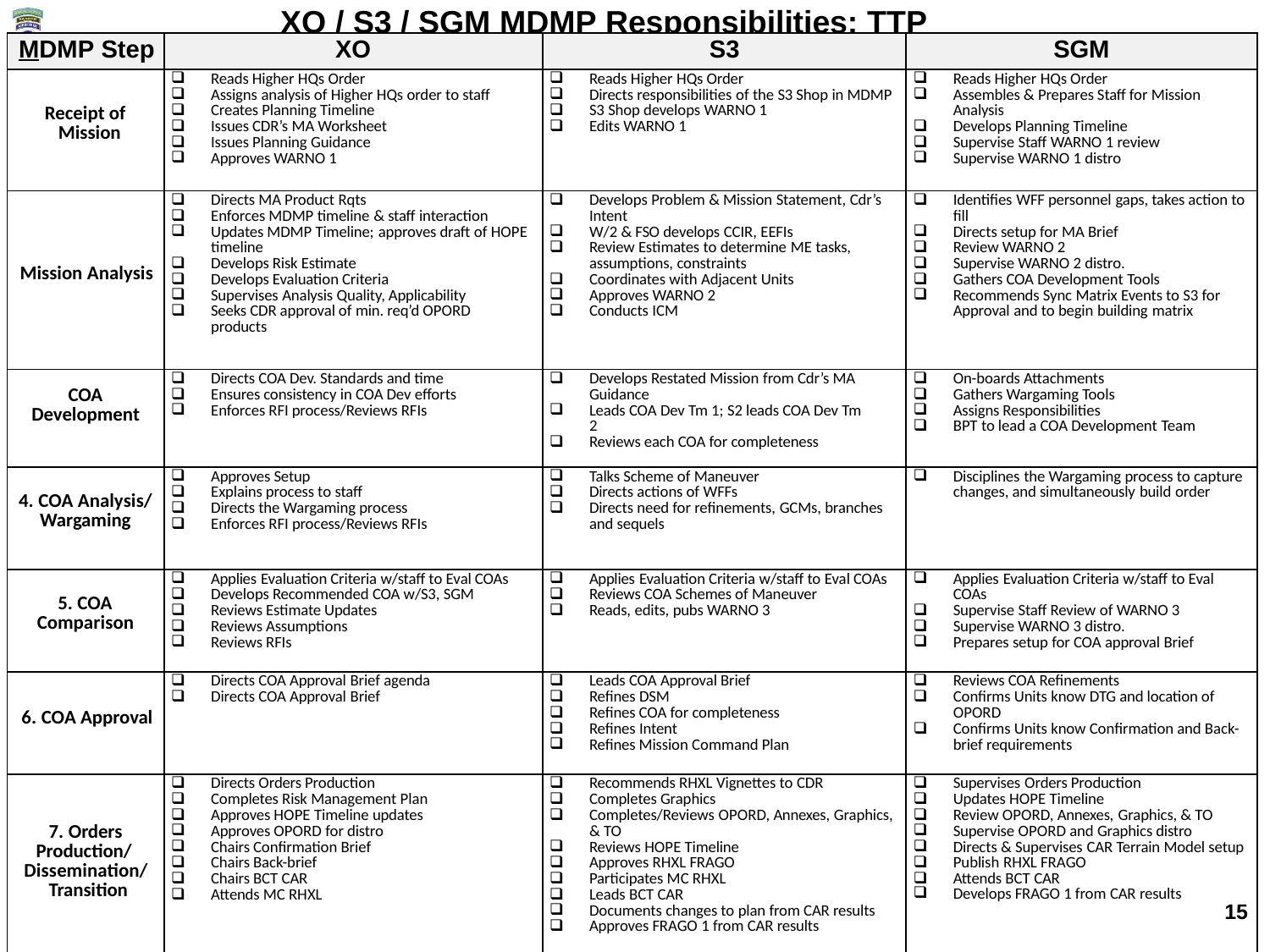

XO / S3 / SGM MDMP Responsibilities: TTP
| MDMP Step | XO | S3 | SGM |
| --- | --- | --- | --- |
| Receipt of Mission | Reads Higher HQs Order Assigns analysis of Higher HQs order to staff Creates Planning Timeline Issues CDR’s MA Worksheet Issues Planning Guidance Approves WARNO 1 | Reads Higher HQs Order Directs responsibilities of the S3 Shop in MDMP S3 Shop develops WARNO 1 Edits WARNO 1 | Reads Higher HQs Order Assembles & Prepares Staff for Mission Analysis Develops Planning Timeline Supervise Staff WARNO 1 review Supervise WARNO 1 distro |
| Mission Analysis | Directs MA Product Rqts Enforces MDMP timeline & staff interaction Updates MDMP Timeline; approves draft of HOPE timeline Develops Risk Estimate Develops Evaluation Criteria Supervises Analysis Quality, Applicability Seeks CDR approval of min. req’d OPORD products | Develops Problem & Mission Statement, Cdr’s Intent W/2 & FSO develops CCIR, EEFIs Review Estimates to determine ME tasks, assumptions, constraints Coordinates with Adjacent Units Approves WARNO 2 Conducts ICM | Identifies WFF personnel gaps, takes action to fill Directs setup for MA Brief Review WARNO 2 Supervise WARNO 2 distro. Gathers COA Development Tools Recommends Sync Matrix Events to S3 for Approval and to begin building matrix |
| COA Development | Directs COA Dev. Standards and time Ensures consistency in COA Dev efforts Enforces RFI process/Reviews RFIs | Develops Restated Mission from Cdr’s MA Guidance Leads COA Dev Tm 1; S2 leads COA Dev Tm 2 Reviews each COA for completeness | On-boards Attachments Gathers Wargaming Tools Assigns Responsibilities BPT to lead a COA Development Team |
| 4. COA Analysis/ Wargaming | Approves Setup Explains process to staff Directs the Wargaming process Enforces RFI process/Reviews RFIs | Talks Scheme of Maneuver Directs actions of WFFs Directs need for refinements, GCMs, branches and sequels | Disciplines the Wargaming process to capture changes, and simultaneously build order |
| 5. COA Comparison | Applies Evaluation Criteria w/staff to Eval COAs Develops Recommended COA w/S3, SGM Reviews Estimate Updates Reviews Assumptions Reviews RFIs | Applies Evaluation Criteria w/staff to Eval COAs Reviews COA Schemes of Maneuver Reads, edits, pubs WARNO 3 | Applies Evaluation Criteria w/staff to Eval COAs Supervise Staff Review of WARNO 3 Supervise WARNO 3 distro. Prepares setup for COA approval Brief |
| 6. COA Approval | Directs COA Approval Brief agenda Directs COA Approval Brief | Leads COA Approval Brief Refines DSM Refines COA for completeness Refines Intent Refines Mission Command Plan | Reviews COA Refinements Confirms Units know DTG and location of OPORD Confirms Units know Confirmation and Back- brief requirements |
| 7. Orders Production/ Dissemination/ Transition | Directs Orders Production Completes Risk Management Plan Approves HOPE Timeline updates Approves OPORD for distro Chairs Confirmation Brief Chairs Back-brief Chairs BCT CAR Attends MC RHXL | Recommends RHXL Vignettes to CDR Completes Graphics Completes/Reviews OPORD, Annexes, Graphics, & TO Reviews HOPE Timeline Approves RHXL FRAGO Participates MC RHXL Leads BCT CAR Documents changes to plan from CAR results Approves FRAGO 1 from CAR results | Supervises Orders Production Updates HOPE Timeline Review OPORD, Annexes, Graphics, & TO Supervise OPORD and Graphics distro Directs & Supervises CAR Terrain Model setup Publish RHXL FRAGO Attends BCT CAR Develops FRAGO 1 from CAR results 15 |